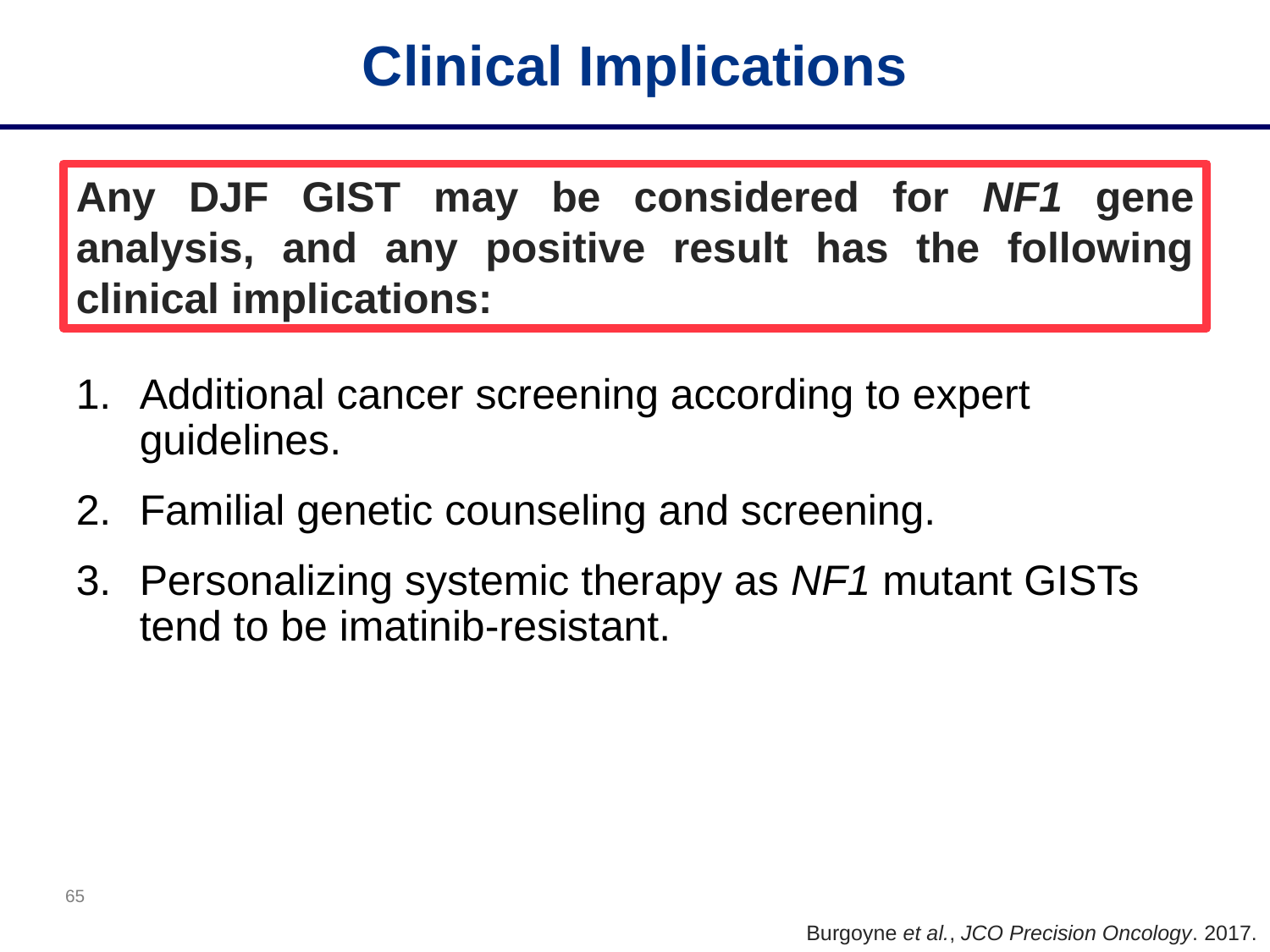

Clinical Implications

Any DJF GIST may be considered for NF1 gene analysis, and any positive result has the following clinical implications:
Additional cancer screening according to expert guidelines.
Familial genetic counseling and screening.
Personalizing systemic therapy as NF1 mutant GISTs tend to be imatinib-resistant.
Burgoyne et al., JCO Precision Oncology. 2017.